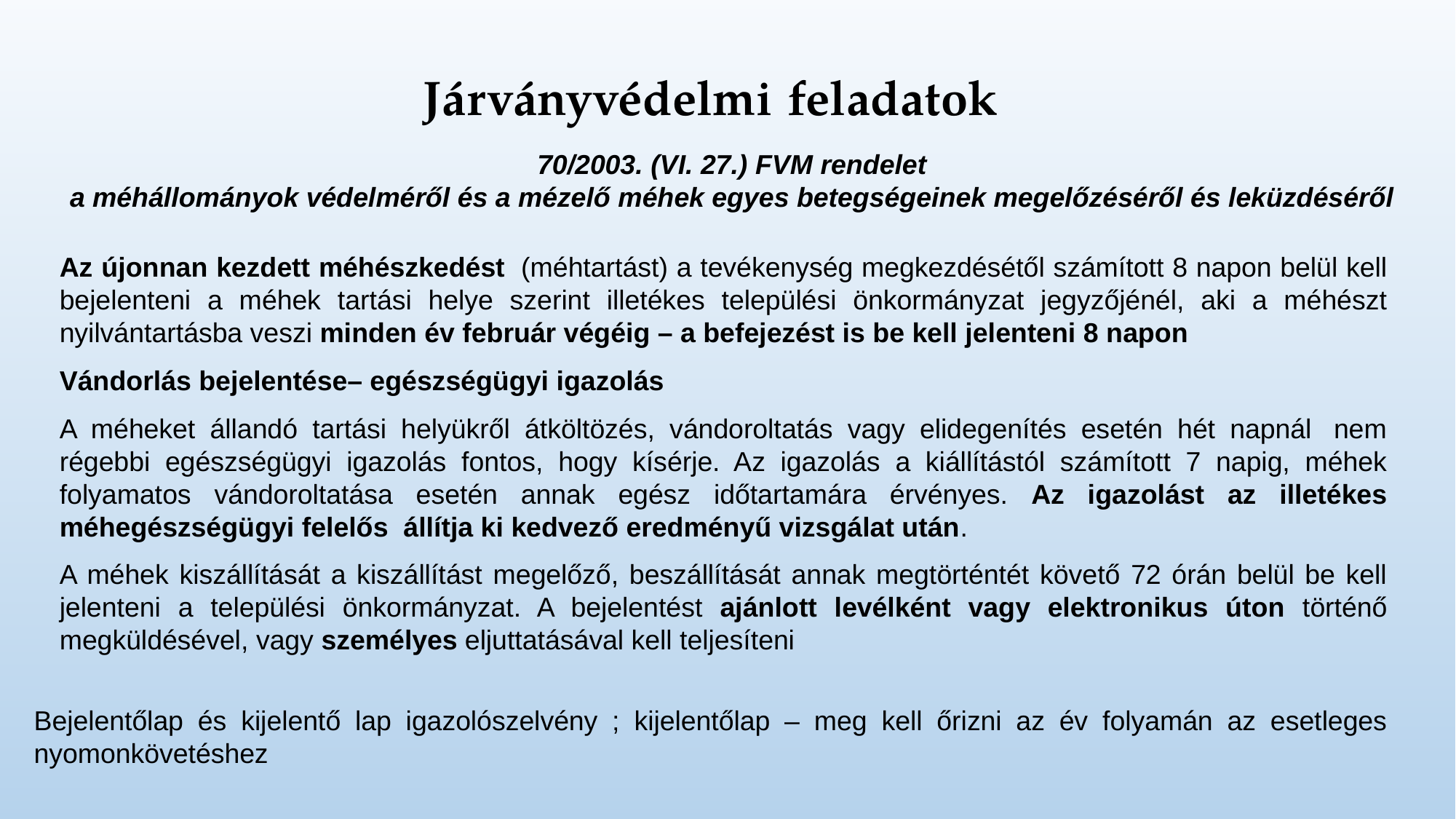

Járványvédelmi feladatok
70/2003. (VI. 27.) FVM rendelet
a méhállományok védelméről és a mézelő méhek egyes betegségeinek megelőzéséről és leküzdéséről
Az újonnan kezdett méhészkedést  (méhtartást) a tevékenység megkezdésétől számított 8 napon belül kell bejelenteni a méhek tartási helye szerint illetékes települési önkormányzat jegyzőjénél, aki a méhészt nyilvántartásba veszi minden év február végéig – a befejezést is be kell jelenteni 8 napon
Vándorlás bejelentése– egészségügyi igazolás
A méheket állandó tartási helyükről átköltözés, vándoroltatás vagy elidegenítés esetén hét napnál  nem régebbi egészségügyi igazolás fontos, hogy kísérje. Az igazolás a kiállítástól számított 7 napig, méhek folyamatos vándoroltatása esetén annak egész időtartamára érvényes. Az igazolást az illetékes méhegészségügyi felelős  állítja ki kedvező eredményű vizsgálat után.
A méhek kiszállítását a kiszállítást megelőző, beszállítását annak megtörténtét követő 72 órán belül be kell jelenteni a települési önkormányzat. A bejelentést ajánlott levélként vagy elektronikus úton történő megküldésével, vagy személyes eljuttatásával kell teljesíteni

Bejelentőlap és kijelentő lap igazolószelvény ; kijelentőlap – meg kell őrizni az év folyamán az esetleges nyomonkövetéshez